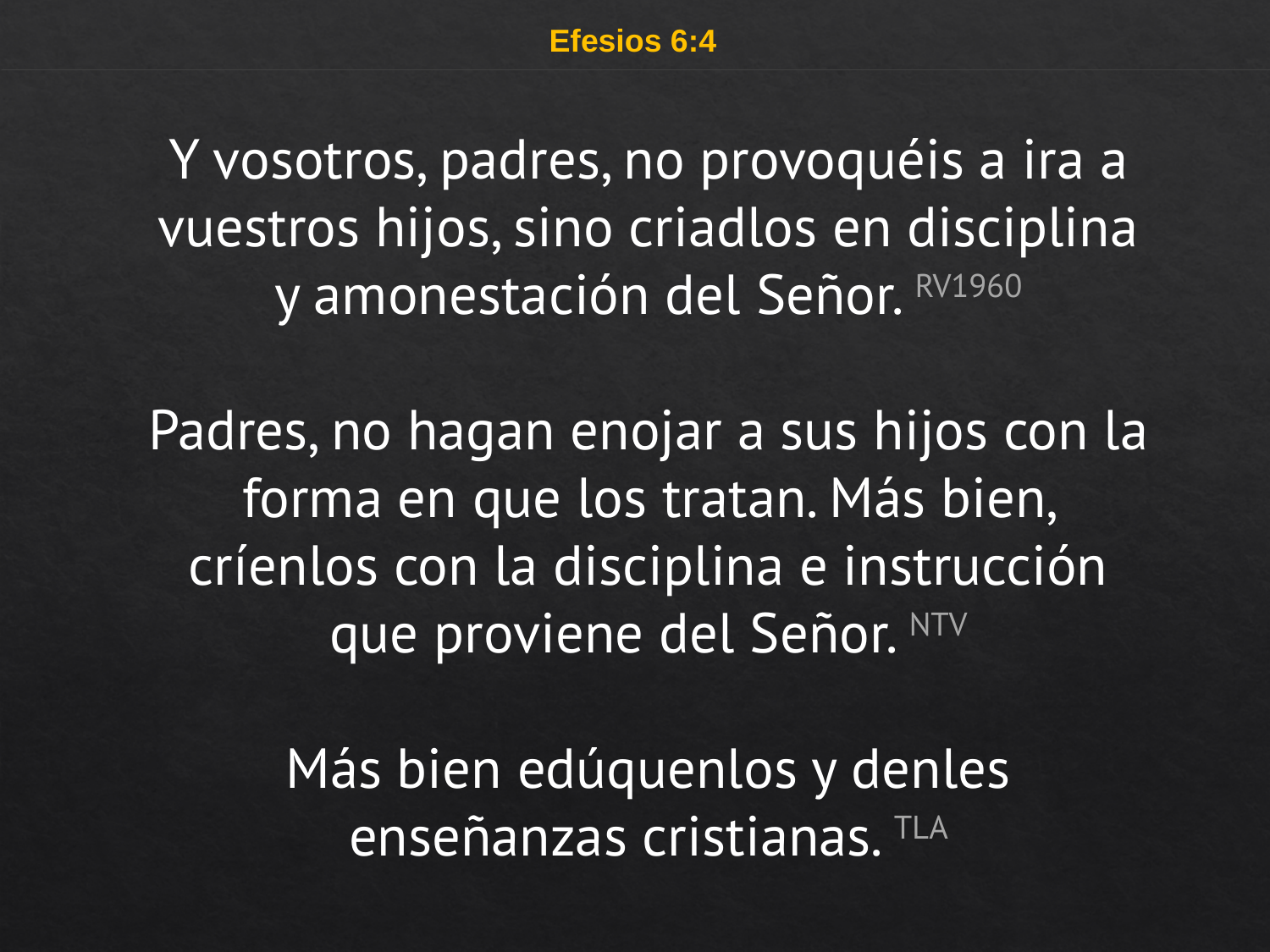

Efesios 6:4
Y vosotros, padres, no provoquéis a ira a vuestros hijos, sino criadlos en disciplina y amonestación del Señor. RV1960

Padres, no hagan enojar a sus hijos con la forma en que los tratan. Más bien, críenlos con la disciplina e instrucción que proviene del Señor. NTV

Más bien edúquenlos y denles enseñanzas cristianas. TLA